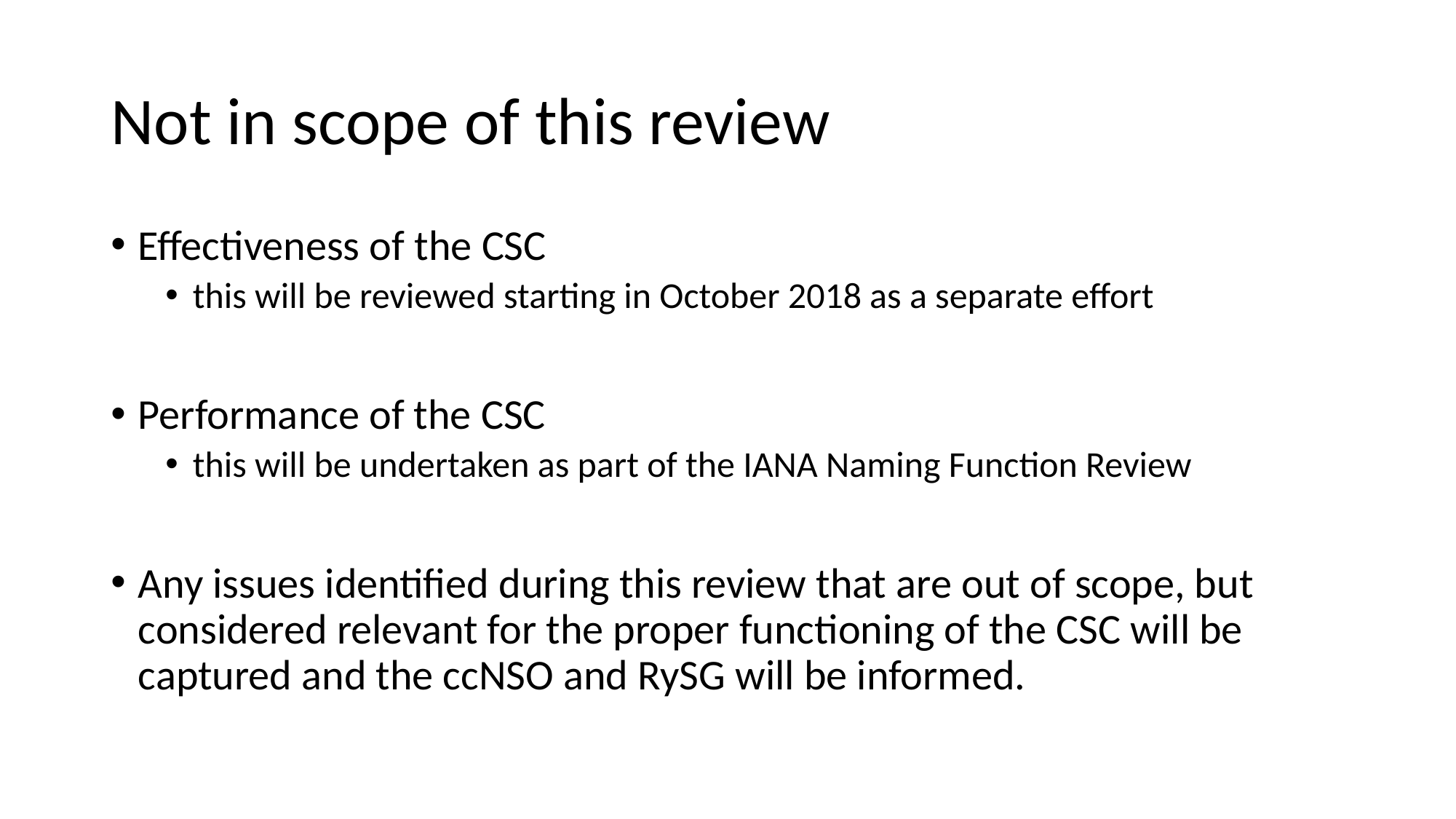

# Not in scope of this review
Effectiveness of the CSC
this will be reviewed starting in October 2018 as a separate effort

Performance of the CSC
this will be undertaken as part of the IANA Naming Function Review

Any issues identified during this review that are out of scope, but considered relevant for the proper functioning of the CSC will be captured and the ccNSO and RySG will be informed.